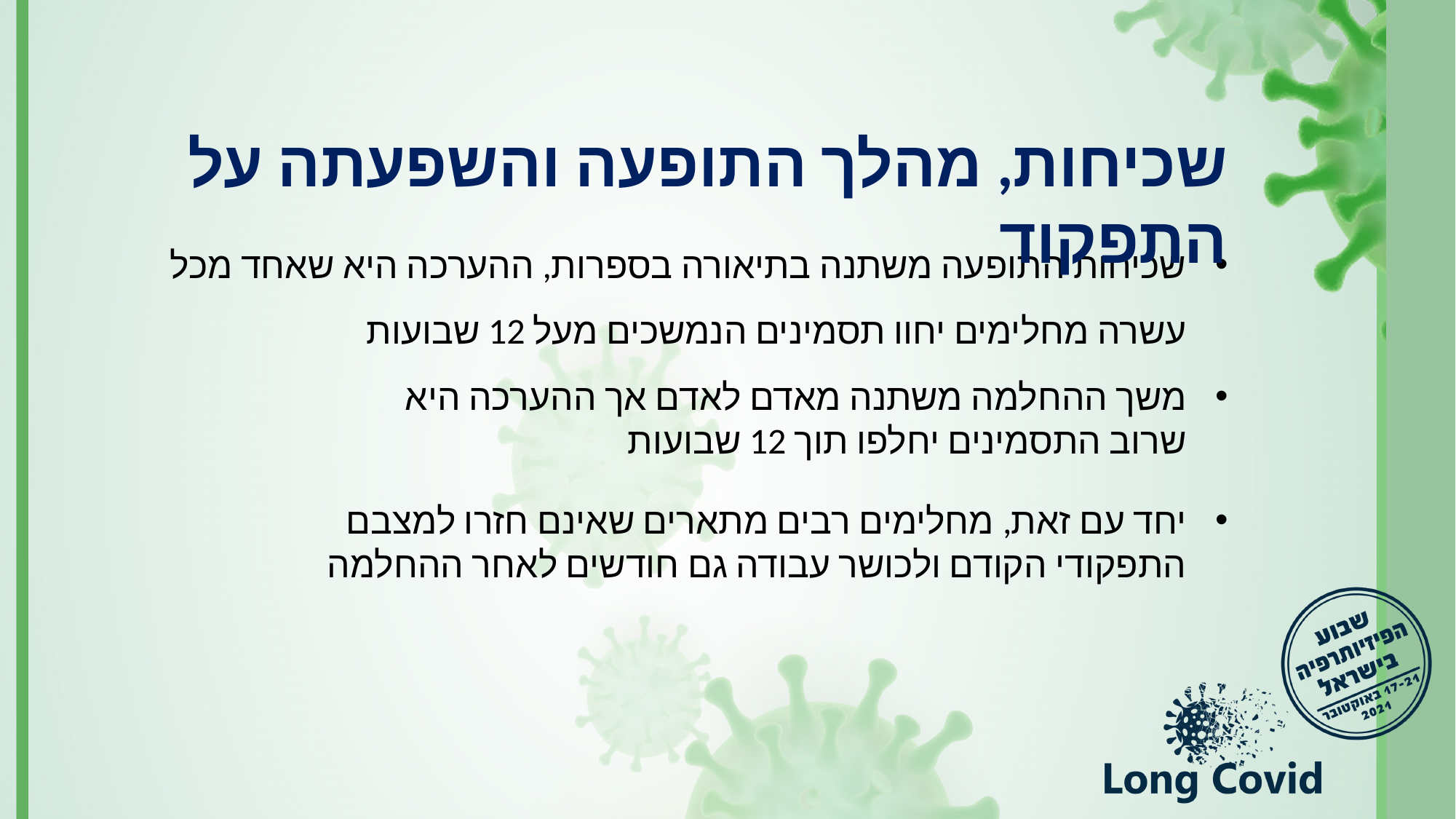

שכיחות, מהלך התופעה והשפעתה על התפקוד
שכיחות התופעה משתנה בתיאורה בספרות, ההערכה היא שאחד מכל עשרה מחלימים יחוו תסמינים הנמשכים מעל 12 שבועות
משך ההחלמה משתנה מאדם לאדם אך ההערכה היא שרוב התסמינים יחלפו תוך 12 שבועות
יחד עם זאת, מחלימים רבים מתארים שאינם חזרו למצבם התפקודי הקודם ולכושר עבודה גם חודשים לאחר ההחלמה